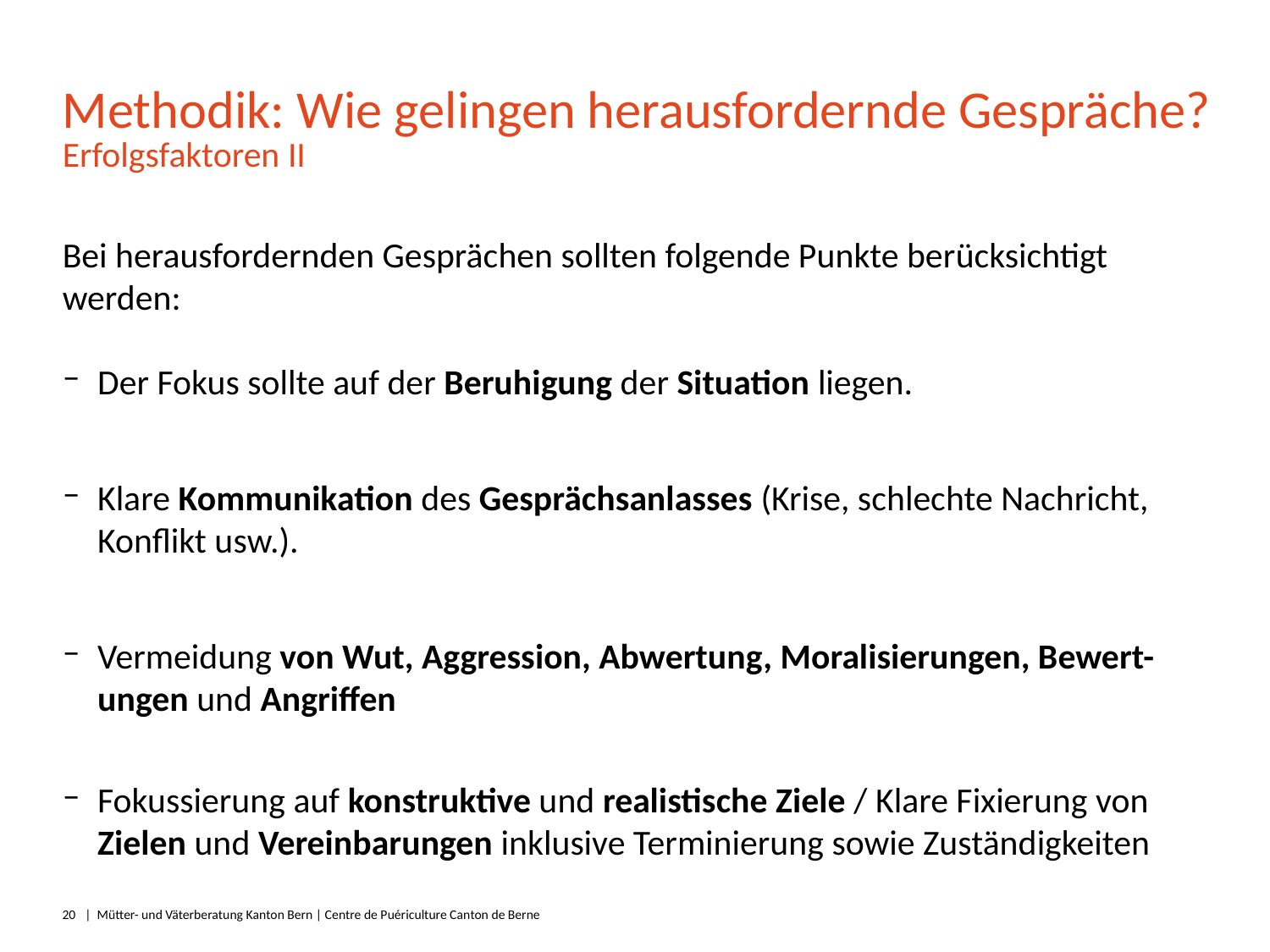

# Methodik: Wie gelingen herausfordernde Gespräche?
Erfolgsfaktoren II
Bei herausfordernden Gesprächen sollten folgende Punkte berücksichtigt werden:

Der Fokus sollte auf der Beruhigung der Situation liegen.

Klare Kommunikation des Gesprächsanlasses (Krise, schlechte Nachricht, Konflikt usw.).

Vermeidung von Wut, Aggression, Abwertung, Moralisierungen, Bewert-ungen und Angriffen

Fokussierung auf konstruktive und realistische Ziele / Klare Fixierung von Zielen und Vereinbarungen inklusive Terminierung sowie Zuständigkeiten

20
|  Mütter- und Väterberatung Kanton Bern | Centre de Puériculture Canton de Berne